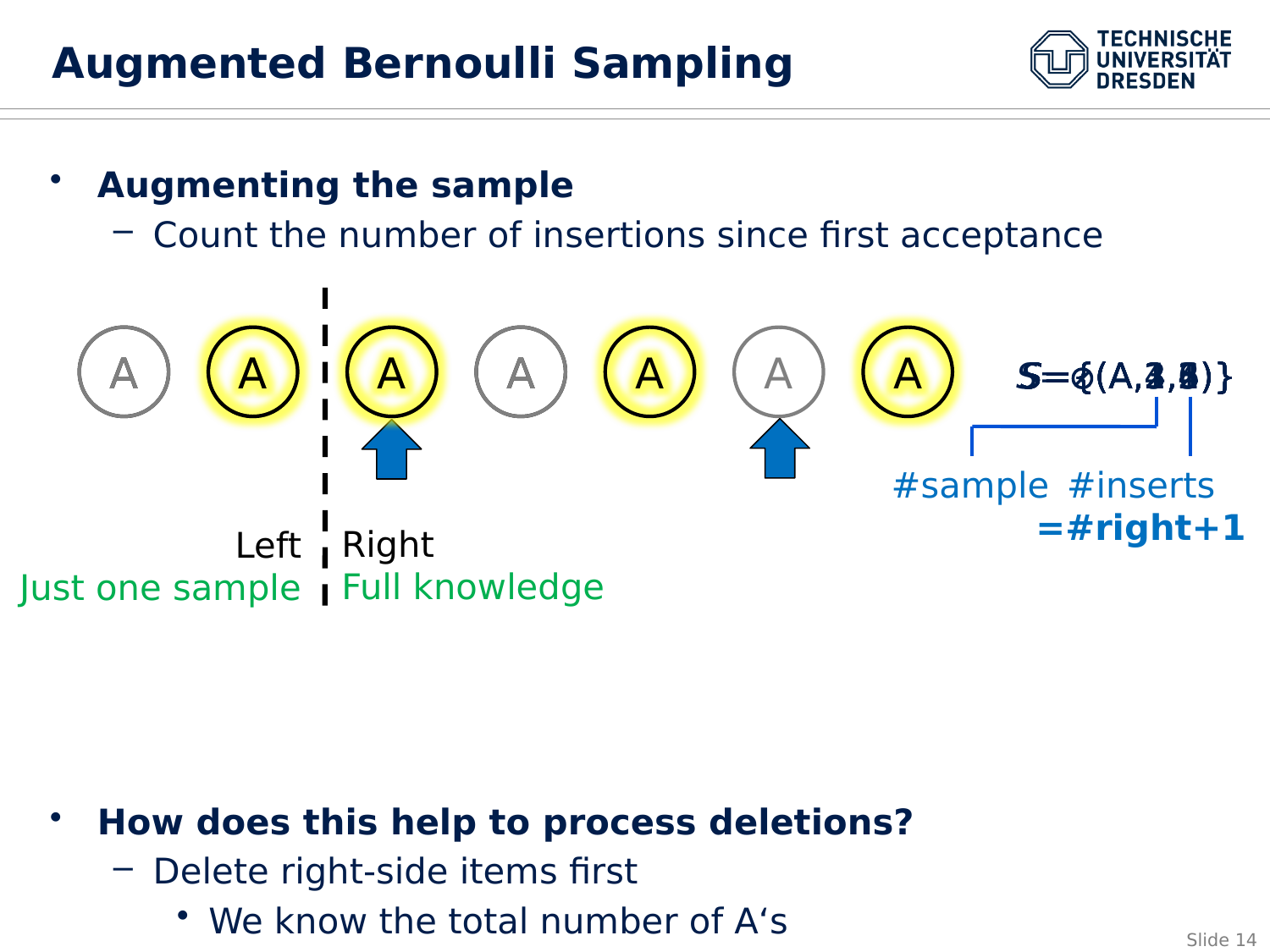

# Augmented Bernoulli Sampling
Augmenting the sample
Count the number of insertions since first acceptance

How does this help to process deletions?
Delete right-side items first
We know the total number of A‘s
Naive scheme with probability (#sample-1)/(#inserts-1)
When empty, delete left-side item

A
A
A
A
A
A
A
A
A
A
A
S=∅
S={(A,1,1)}
S={(A,2,2)}
S={(A,2,3)}
S={(A,4,6)}
S={(A,3,5)}
S={(A,3,4)}
#sample

#inserts
=#right+1
Right
Full knowledge
Left
Just one sample